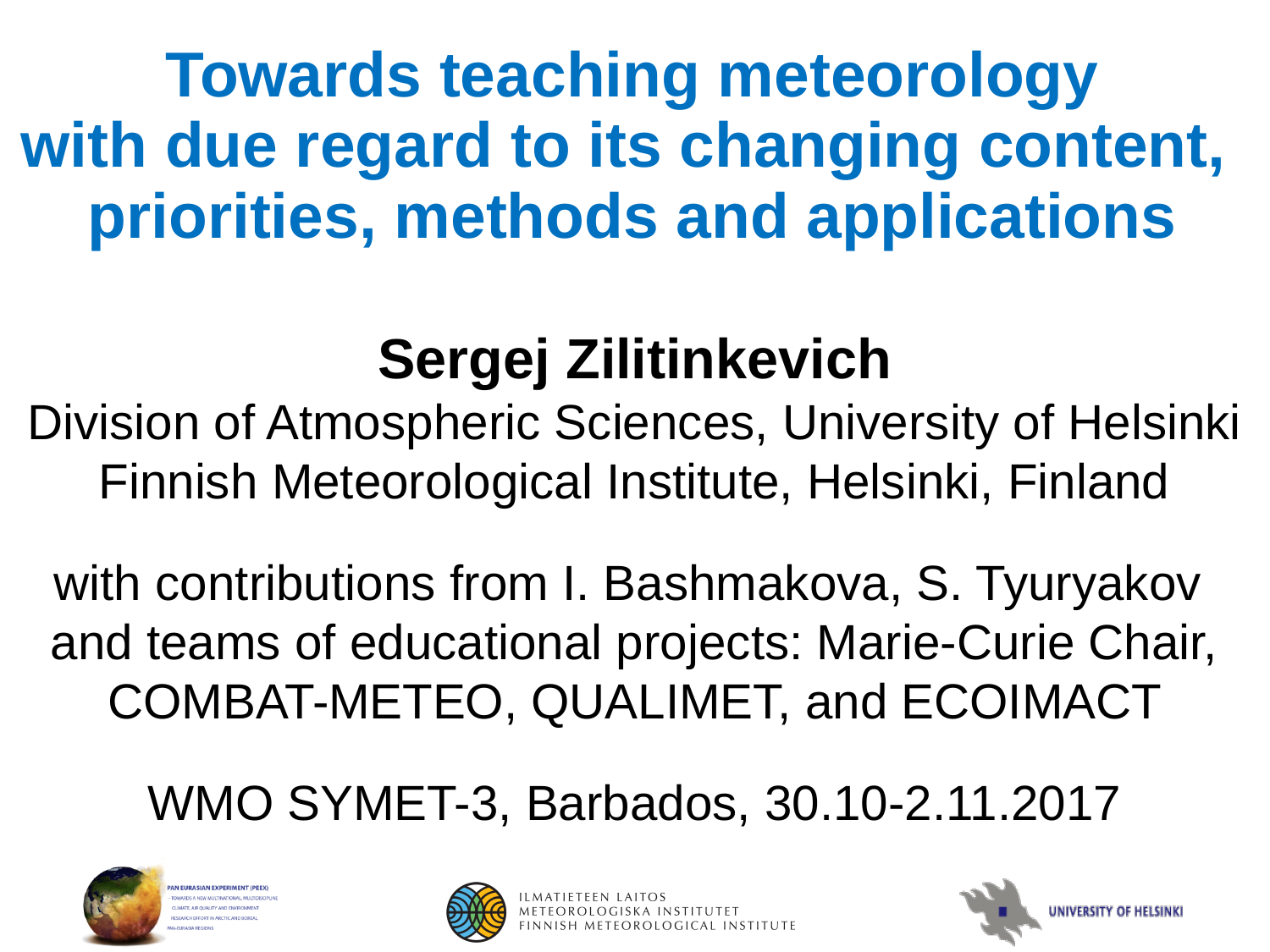

# Towards teaching meteorology with due regard to its changing content,  priorities, methods and applications
Sergej Zilitinkevich
Division of Atmospheric Sciences, University of Helsinki
Finnish Meteorological Institute, Helsinki, Finland

with contributions from I. Bashmakova, S. Tyuryakov
and teams of educational projects: Marie-Curie Chair, COMBAT-METEO, QUALIMET, and ECOIMACT

WMO SYMET-3, Barbados, 30.10-2.11.2017